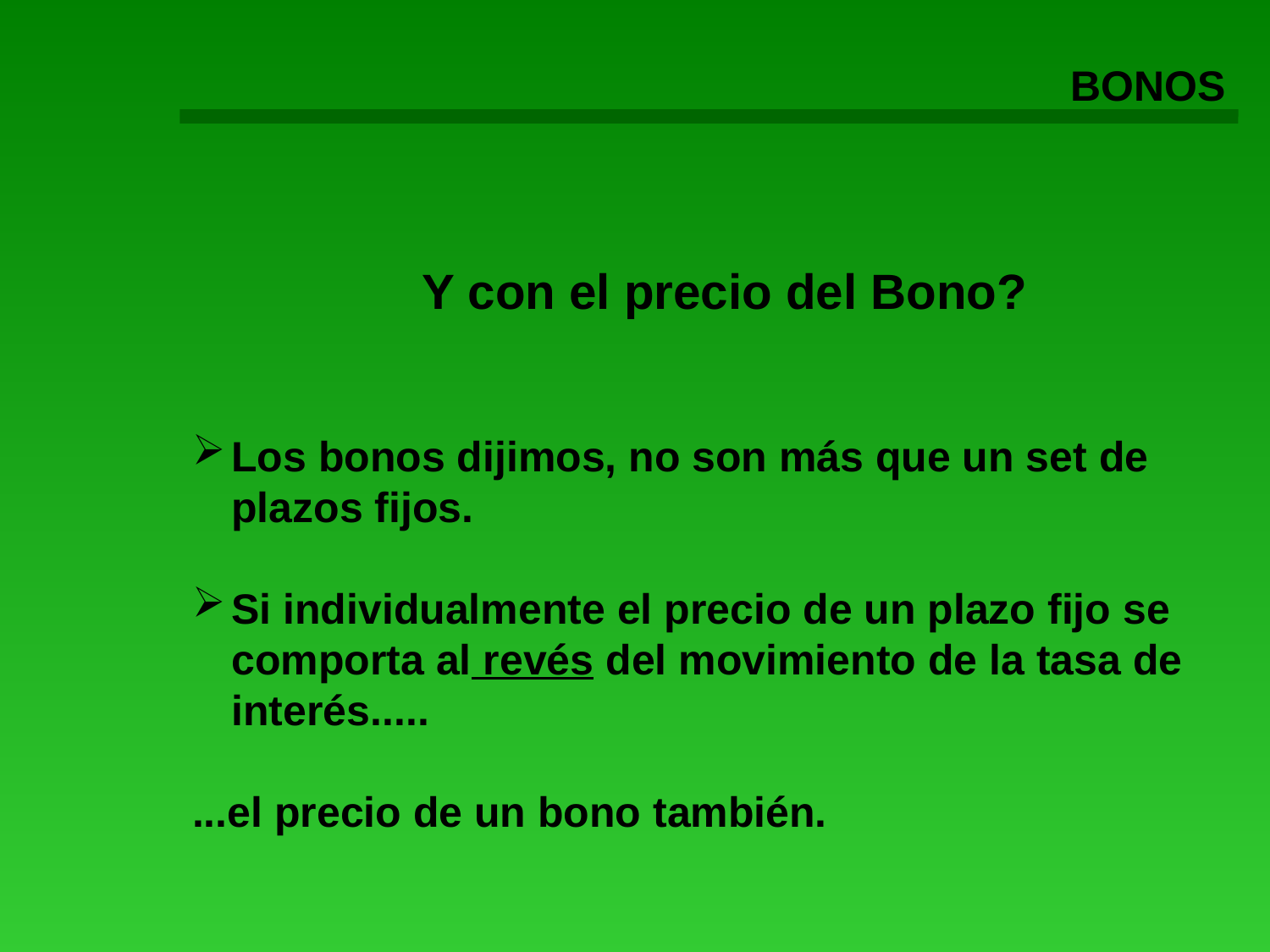

BONOS

Y con el precio del Bono?

Los bonos dijimos, no son más que un set de plazos fijos.

Si individualmente el precio de un plazo fijo se comporta al revés del movimiento de la tasa de interés.....

...el precio de un bono también.